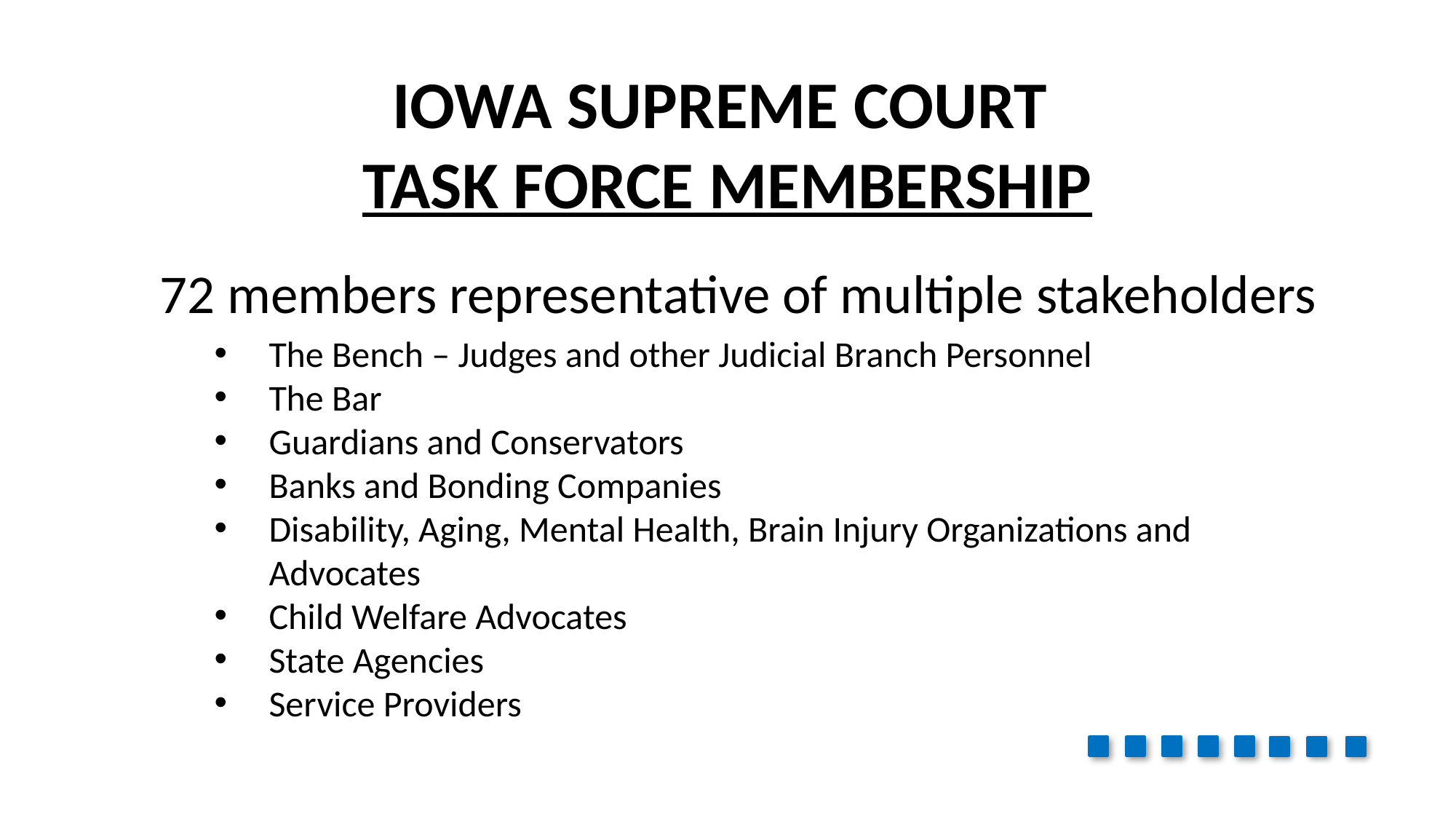

IOWA SUPREME COURT
TASK FORCE MEMBERSHIP
72 members representative of multiple stakeholders
The Bench – Judges and other Judicial Branch Personnel
The Bar
Guardians and Conservators
Banks and Bonding Companies
Disability, Aging, Mental Health, Brain Injury Organizations and Advocates
Child Welfare Advocates
State Agencies
Service Providers